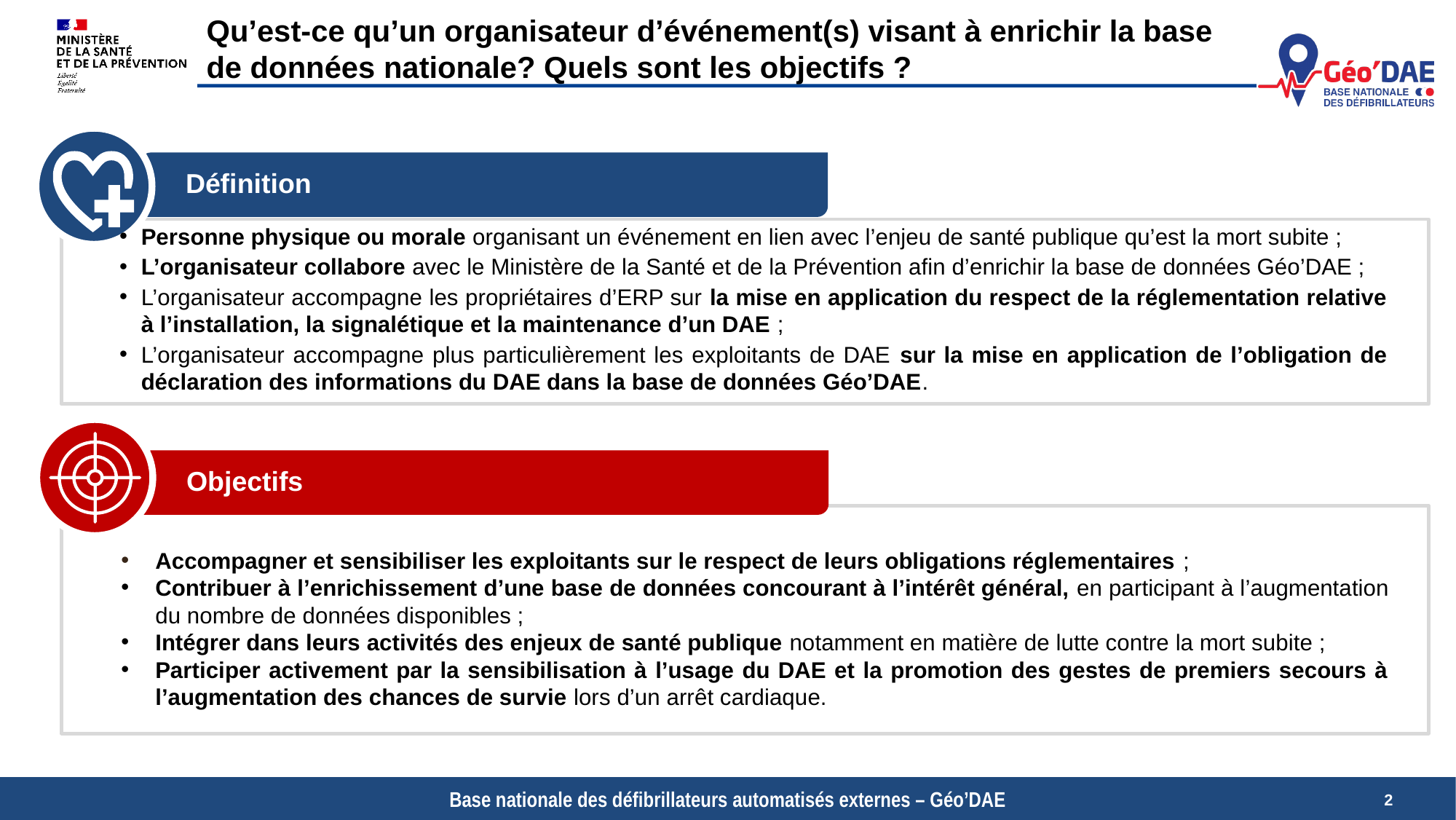

Qu’est-ce qu’un organisateur d’événement(s) visant à enrichir la base de données nationale? Quels sont les objectifs ?

Définition
Personne physique ou morale organisant un événement en lien avec l’enjeu de santé publique qu’est la mort subite ;
L’organisateur collabore avec le Ministère de la Santé et de la Prévention afin d’enrichir la base de données Géo’DAE ;
L’organisateur accompagne les propriétaires d’ERP sur la mise en application du respect de la réglementation relative à l’installation, la signalétique et la maintenance d’un DAE ;
L’organisateur accompagne plus particulièrement les exploitants de DAE sur la mise en application de l’obligation de déclaration des informations du DAE dans la base de données Géo’DAE.

Objectifs

Accompagner et sensibiliser les exploitants sur le respect de leurs obligations réglementaires ;
Contribuer à l’enrichissement d’une base de données concourant à l’intérêt général, en participant à l’augmentation du nombre de données disponibles ;
Intégrer dans leurs activités des enjeux de santé publique notamment en matière de lutte contre la mort subite ;
Participer activement par la sensibilisation à l’usage du DAE et la promotion des gestes de premiers secours à l’augmentation des chances de survie lors d’un arrêt cardiaque.
2